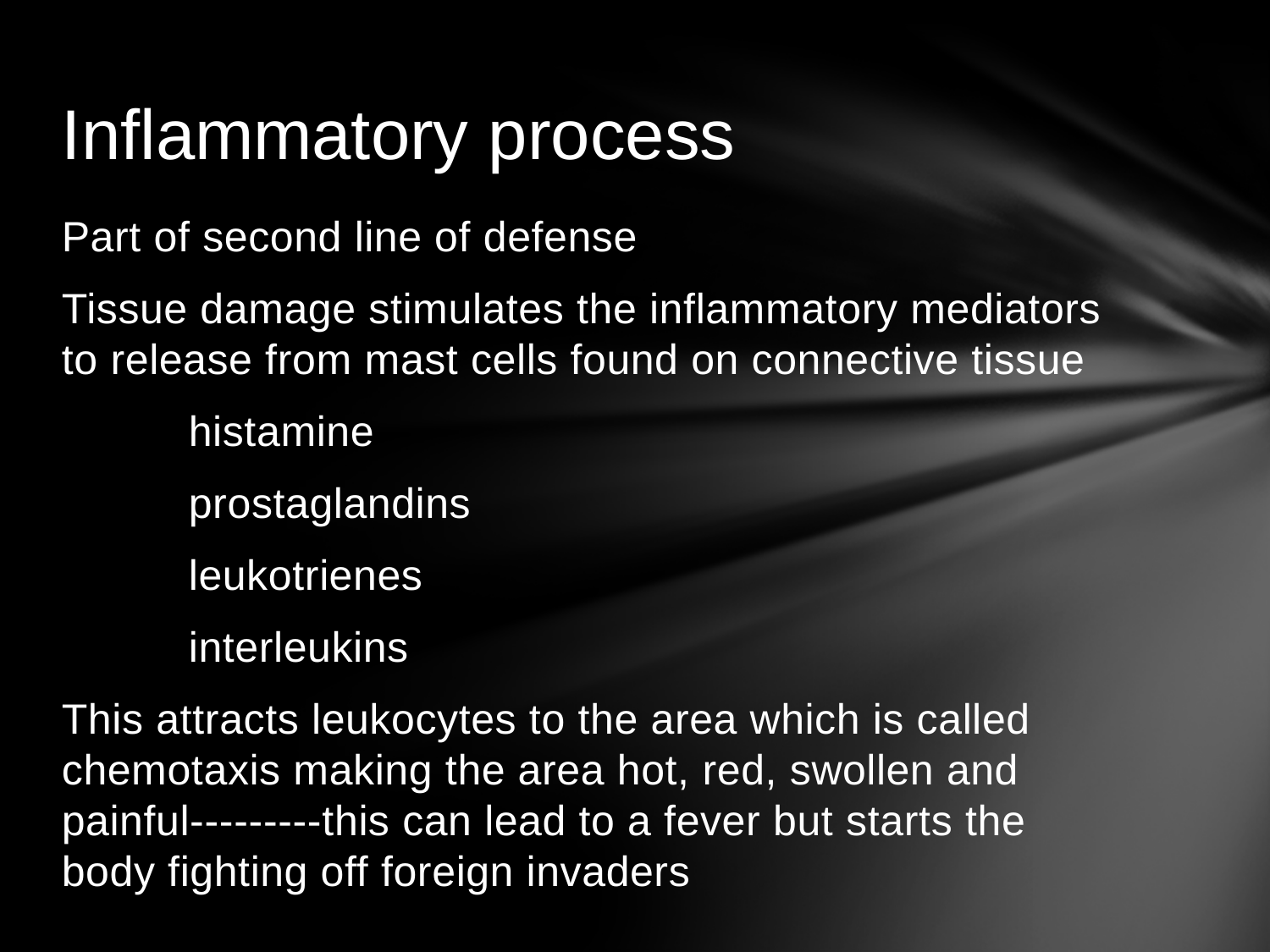

# Inflammatory process
Part of second line of defense
Tissue damage stimulates the inflammatory mediators to release from mast cells found on connective tissue
	histamine
	prostaglandins
	leukotrienes
	interleukins
This attracts leukocytes to the area which is called chemotaxis making the area hot, red, swollen and painful---------this can lead to a fever but starts the body fighting off foreign invaders